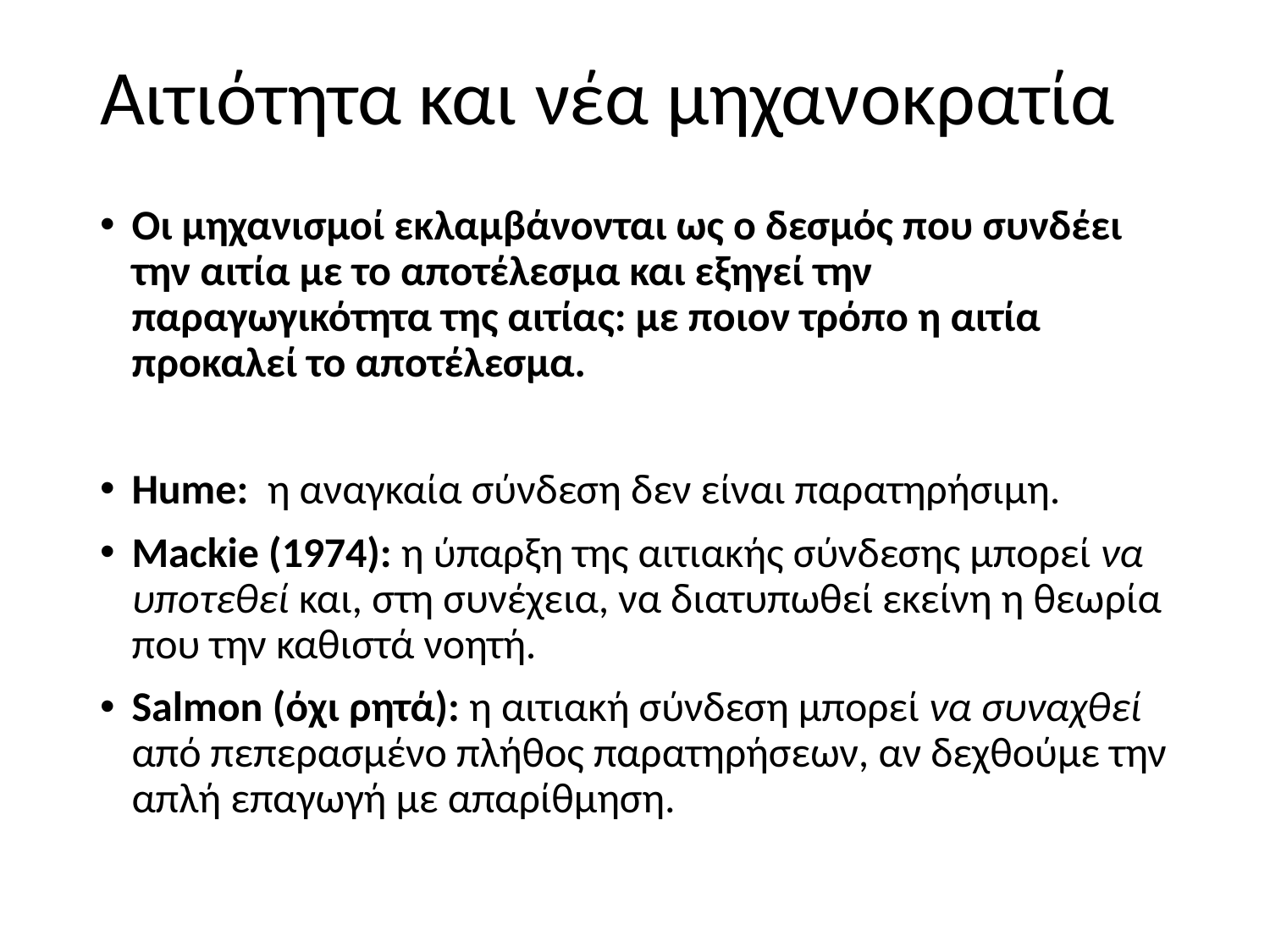

# Αιτιότητα και νέα μηχανοκρατία
Οι μηχανισμοί εκλαμβάνονται ως ο δεσμός που συνδέει την αιτία με το αποτέλεσμα και εξηγεί την παραγωγικότητα της αιτίας: με ποιον τρόπο η αιτία προκαλεί το αποτέλεσμα.

Hume:  η αναγκαία σύνδεση δεν είναι παρατηρήσιμη.
Mackie (1974): η ύπαρξη της αιτιακής σύνδεσης μπορεί να υποτεθεί και, στη συνέχεια, να διατυπωθεί εκείνη η θεωρία που την καθιστά νοητή.
Salmon (όχι ρητά): η αιτιακή σύνδεση μπορεί να συναχθεί από πεπερασμένο πλήθος παρατηρήσεων, αν δεχθούμε την απλή επαγωγή με απαρίθμηση.